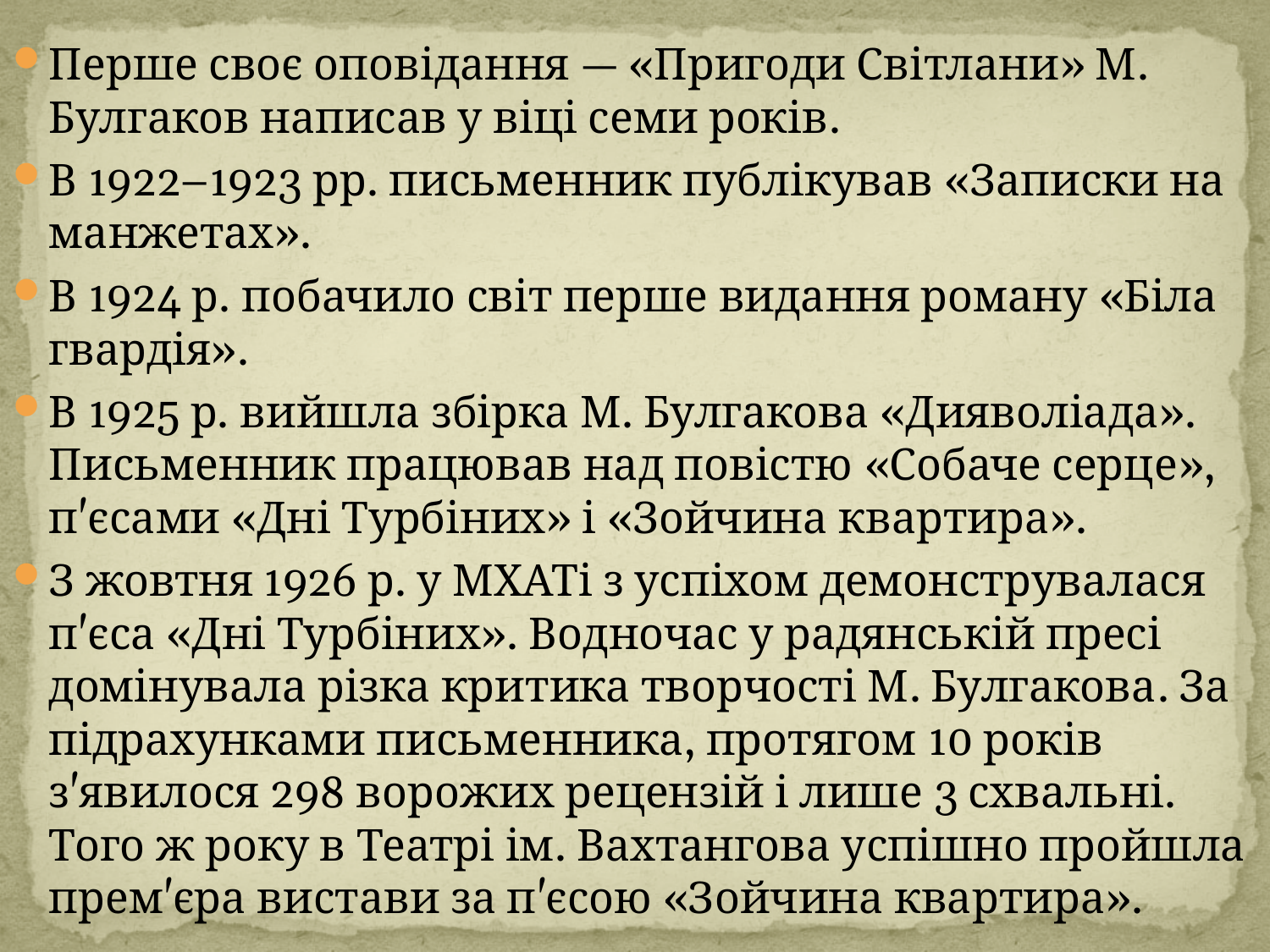

#
Перше своє оповідання — «Пригоди Світлани» М. Булгаков написав у віці семи років.
В 1922–1923 рр. письменник публікував «Записки на манжетах».
В 1924 р. побачило світ перше видання роману «Біла гвардія».
В 1925 р. вийшла збірка М. Булгакова «Дияволіада».  Письменник працював над повістю «Собаче серце»,  п'єсами «Дні Турбіних» і «Зойчина квартира».
З жовтня 1926 р. у МХАТі з успіхом демонструвалася п'єса «Дні Турбіних». Водночас у радянській пресі домінувала різка критика творчості М. Булгакова. За підрахунками письменника, протягом 10 років з'явилося 298 ворожих рецензій і лише 3 схвальні. Того ж року в Театрі ім. Вахтангова успішно пройшла прем'єра вистави за п'єсою «Зойчина квартира».